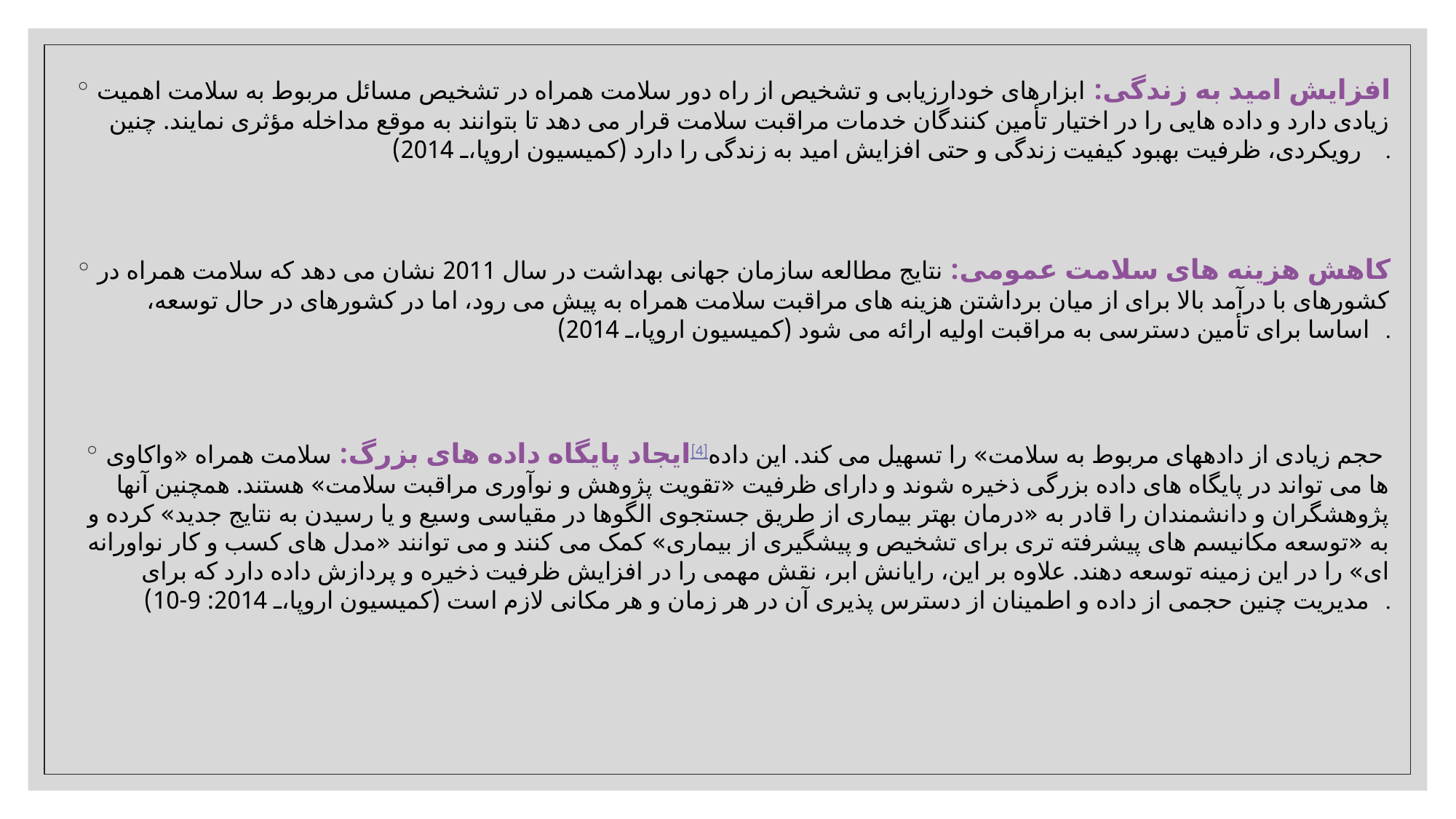

افزایش امید به زندگی: ابزارهای خودارزیابی و تشخیص از راه دور سلامت همراه در تشخیص مسائل مربوط به سلامت اهمیت زیادی دارد و داده­ هایی را در اختیار تأمین کنندگان خدمات مراقبت سلامت قرار می­ دهد تا بتوانند به موقع مداخله مؤثری نمایند. چنین رویکردی، ظرفیت بهبود کیفیت زندگی و حتی افزایش امید به زندگی را دارد (کمیسیون اروپا، 2014).

کاهش هزینه ­های سلامت عمومی: نتایج مطالعه سازمان جهانی بهداشت در سال 2011 نشان می­ دهد که سلامت همراه در کشورهای با درآمد بالا برای از میان برداشتن هزینه­ های مراقبت سلامت همراه به پیش می­ رود، اما در کشورهای در حال توسعه، اساسا برای تأمین دسترسی به مراقبت اولیه ارائه می­ شود (کمیسیون اروپا، 2014).

ایجاد پایگاه داده های بزرگ: سلامت همراه «واکاوی[4] حجم زیادی از داده­های مربوط به سلامت» را تسهیل می ­کند. این داده­ ها می­ تواند در پایگاه­ های داده بزرگی ذخیره شوند و دارای ظرفیت «تقویت پژوهش و نوآوری مراقبت سلامت» هستند. همچنین آنها پژوهشگران و دانشمندان را قادر به «درمان بهتر بیماری از طریق جستجوی الگوها در مقیاسی وسیع و یا رسیدن به نتایج جدید» کرده و به «توسعه مکانیسم ­های پیشرفته ­تری برای تشخیص و پیشگیری از بیماری» کمک می­ کنند و می ­توانند «مدل­ های کسب و کار نواورانه­ ای» را در این زمینه توسعه دهند. علاوه بر این، رایانش ابر، نقش مهمی را در افزایش ظرفیت ذخیره و پردازش داده دارد که برای مدیریت چنین حجمی از داده و اطمینان از دسترس ­پذیری آن در هر زمان و هر مکانی لازم است (کمیسیون اروپا، 2014: 9-10).